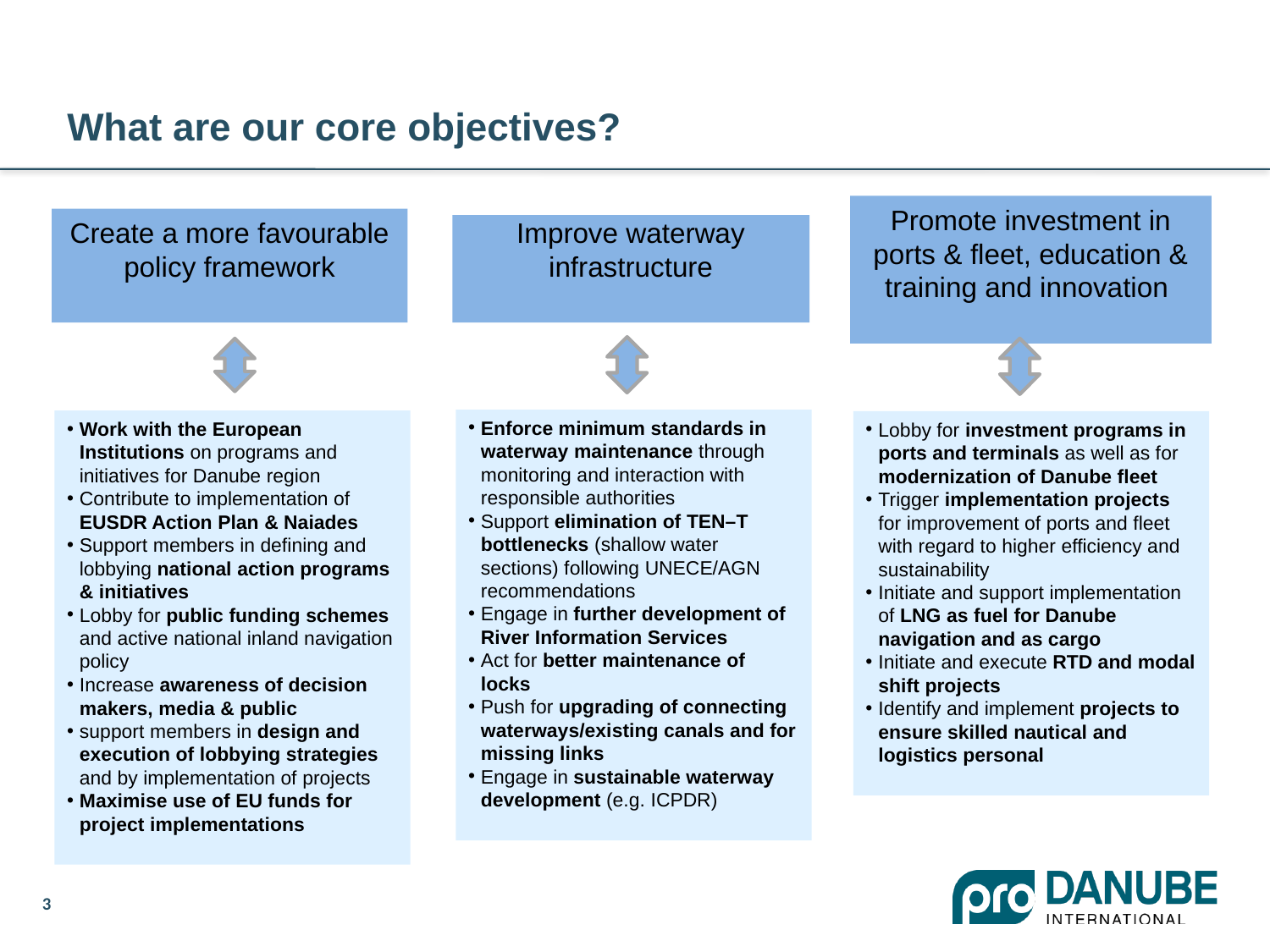

# What are our core objectives?
Promote investment in ports & fleet, education & training and innovation

Create a more favourable policy framework

Improve waterway infrastructure

Enforce minimum standards in waterway maintenance through monitoring and interaction with responsible authorities
Support elimination of TEN–T bottlenecks (shallow water sections) following UNECE/AGN recommendations
Engage in further development of River Information Services
Act for better maintenance of locks
Push for upgrading of connecting waterways/existing canals and for missing links
Engage in sustainable waterway development (e.g. ICPDR)

Work with the European Institutions on programs and initiatives for Danube region
Contribute to implementation of EUSDR Action Plan & Naiades
Support members in defining and lobbying national action programs & initiatives
Lobby for public funding schemes and active national inland navigation policy
Increase awareness of decision makers, media & public
support members in design and execution of lobbying strategies and by implementation of projects
Maximise use of EU funds for project implementations

Lobby for investment programs in ports and terminals as well as for modernization of Danube fleet
Trigger implementation projects for improvement of ports and fleet with regard to higher efficiency and sustainability
Initiate and support implementation of LNG as fuel for Danube navigation and as cargo
Initiate and execute RTD and modal shift projects
Identify and implement projects to ensure skilled nautical and logistics personal